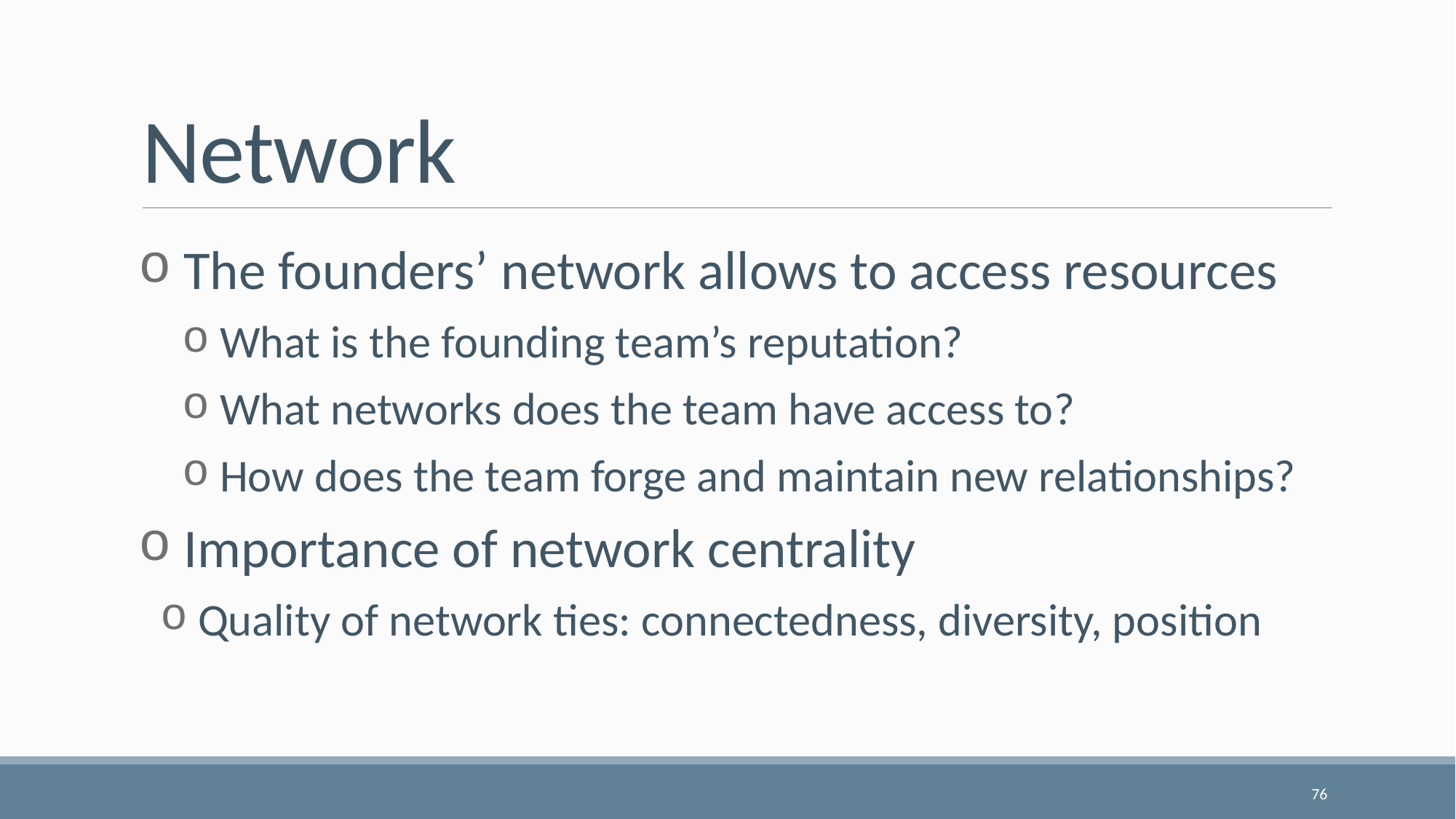

# Network
 The founders’ network allows to access resources
 What is the founding team’s reputation?
 What networks does the team have access to?
 How does the team forge and maintain new relationships?
 Importance of network centrality
 Quality of network ties: connectedness, diversity, position
76